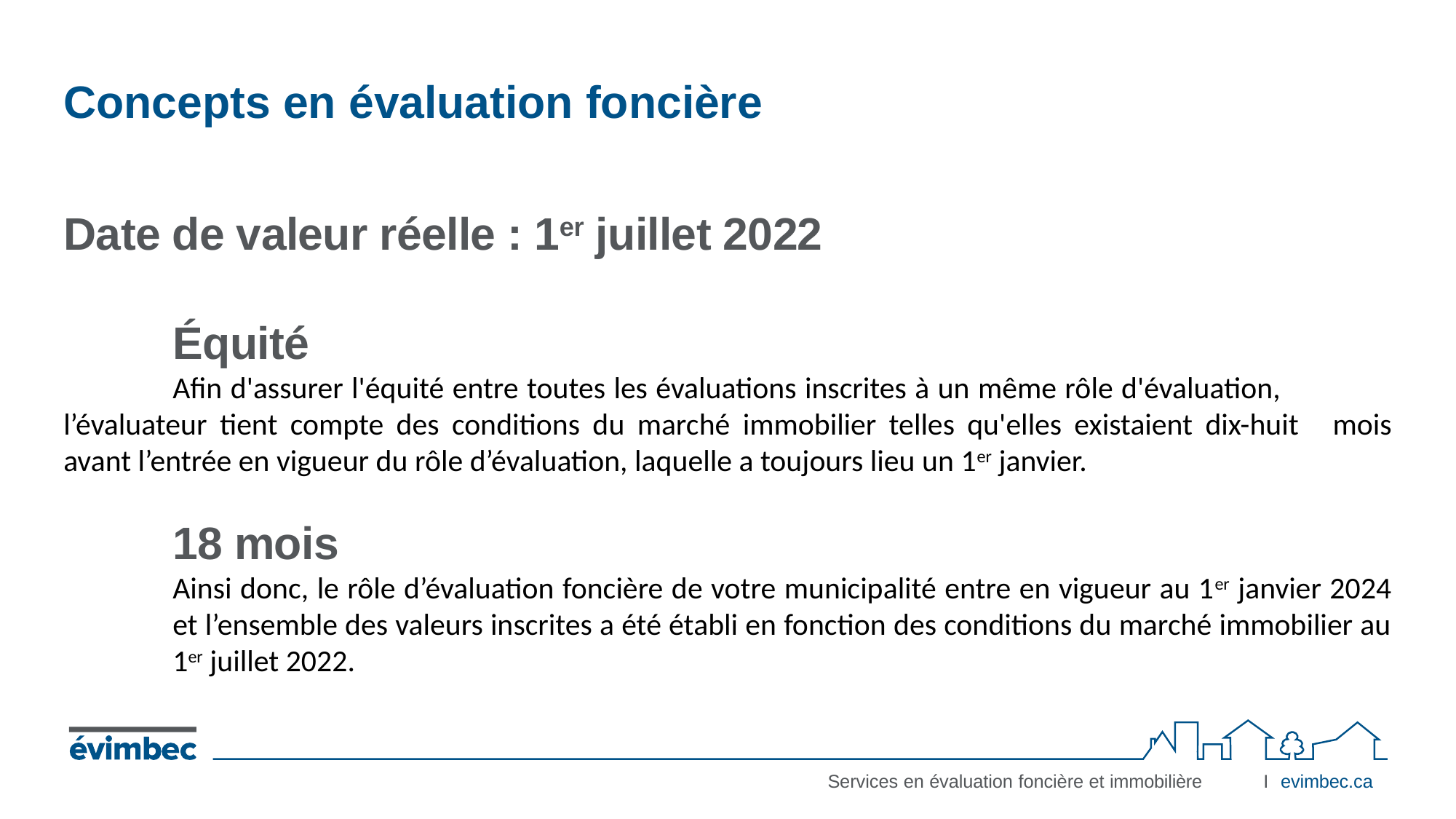

# Concepts en évaluation foncière
Date de valeur réelle : 1er juillet 2022

	Équité
	Afin d'assurer l'équité entre toutes les évaluations inscrites à un même rôle d'évaluation, 	l’évaluateur tient compte des conditions du marché immobilier telles qu'elles existaient dix-huit 	mois avant l’entrée en vigueur du rôle d’évaluation, laquelle a toujours lieu un 1er janvier.

	18 mois
	Ainsi donc, le rôle d’évaluation foncière de votre municipalité entre en vigueur au 1er janvier 2024 	et l’ensemble des valeurs inscrites a été établi en fonction des conditions du marché immobilier au 	1er juillet 2022.
I	evimbec.ca
Services en évaluation foncière et immobilière